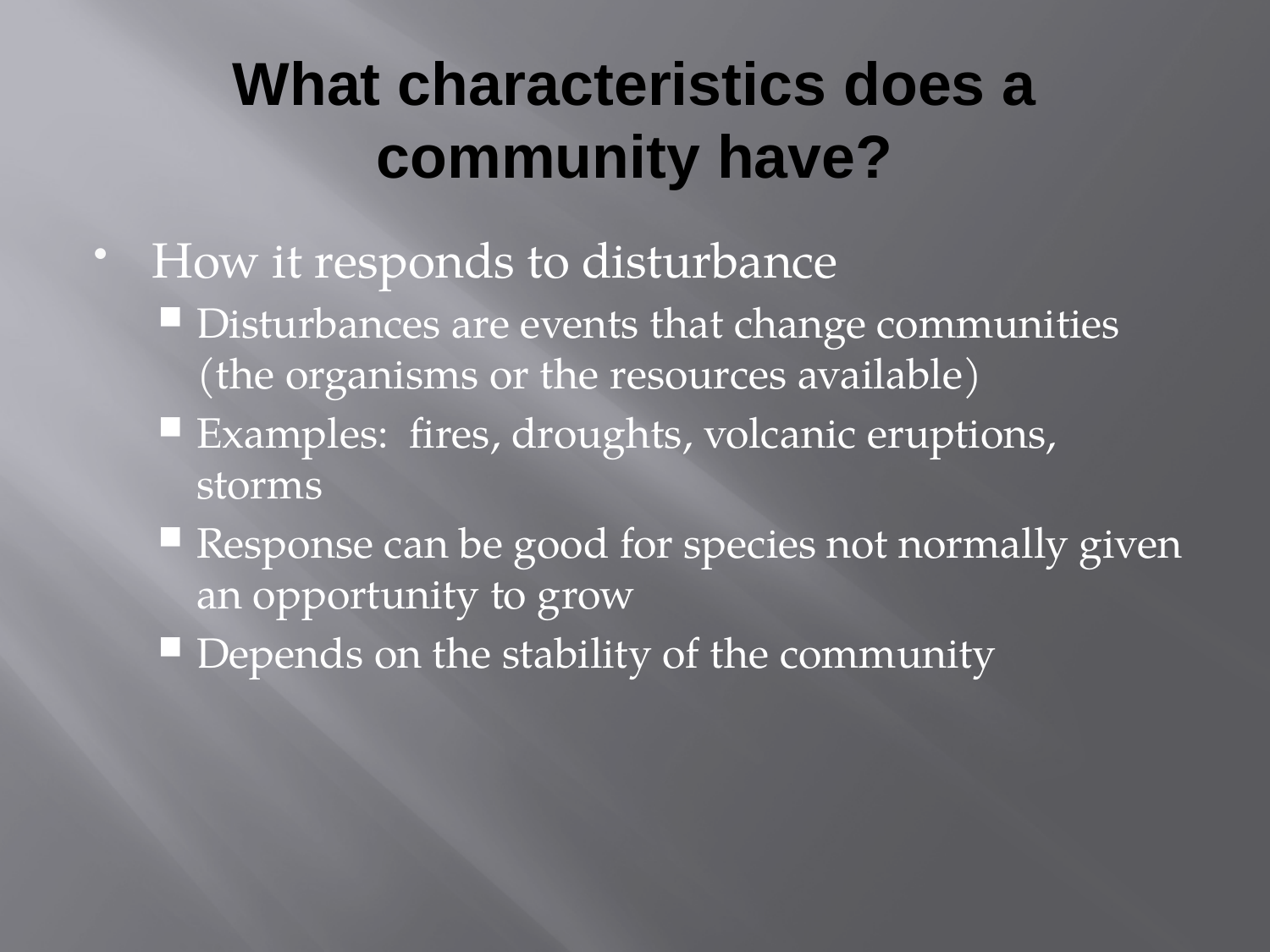

# What characteristics does a community have?
How it responds to disturbance
Disturbances are events that change communities (the organisms or the resources available)
Examples:  fires, droughts, volcanic eruptions, storms
Response can be good for species not normally given an opportunity to grow
Depends on the stability of the community